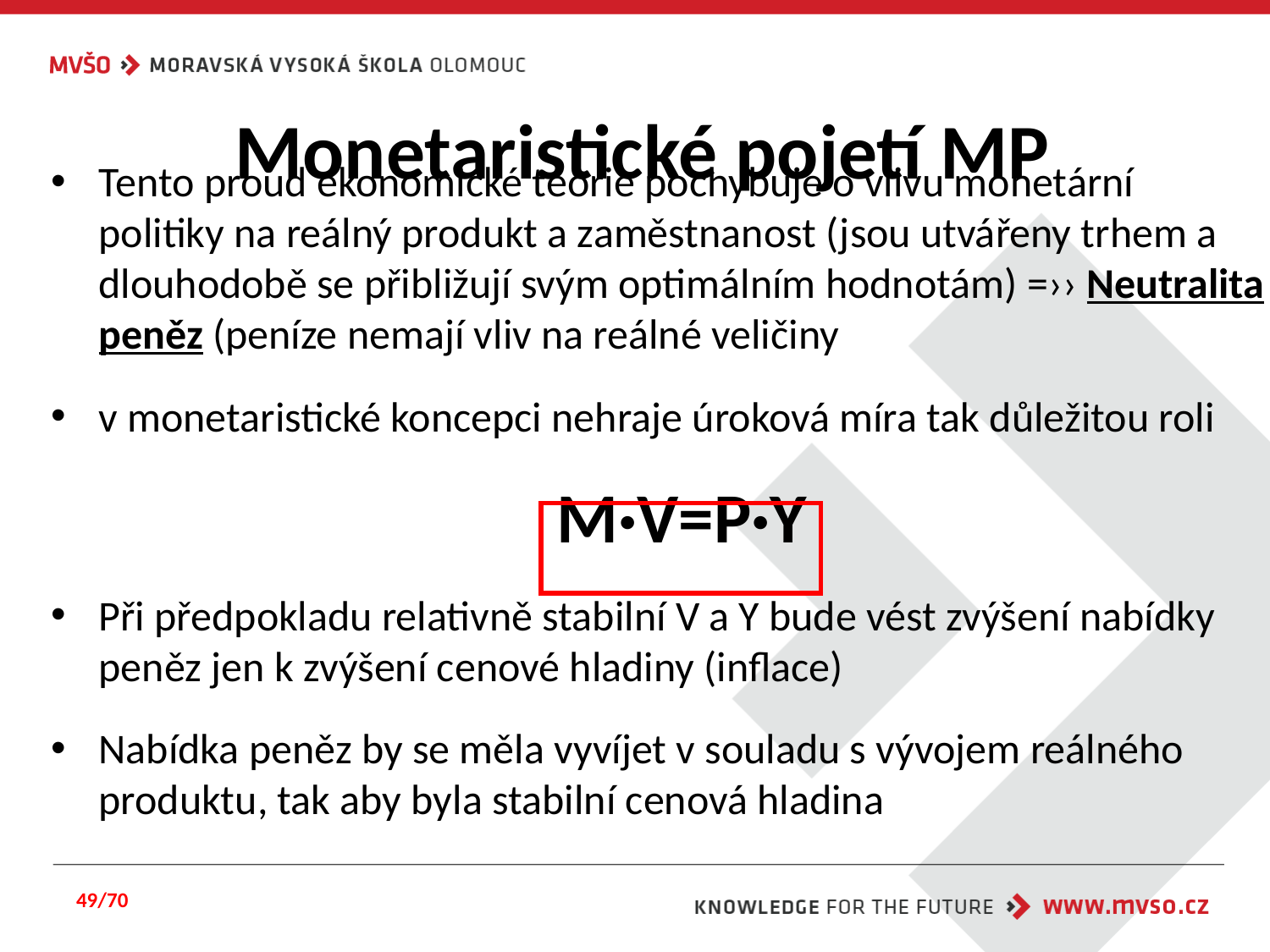

# Monetaristické pojetí MP
Tento proud ekonomické teorie pochybuje o vlivu monetární politiky na reálný produkt a zaměstnanost (jsou utvářeny trhem a dlouhodobě se přibližují svým optimálním hodnotám) =›› Neutralita peněz (peníze nemají vliv na reálné veličiny
v monetaristické koncepci nehraje úroková míra tak důležitou roli
   M·V=P·Y
Při předpokladu relativně stabilní V a Y bude vést zvýšení nabídky peněz jen k zvýšení cenové hladiny (inflace)
Nabídka peněz by se měla vyvíjet v souladu s vývojem reálného produktu, tak aby byla stabilní cenová hladina

49/70